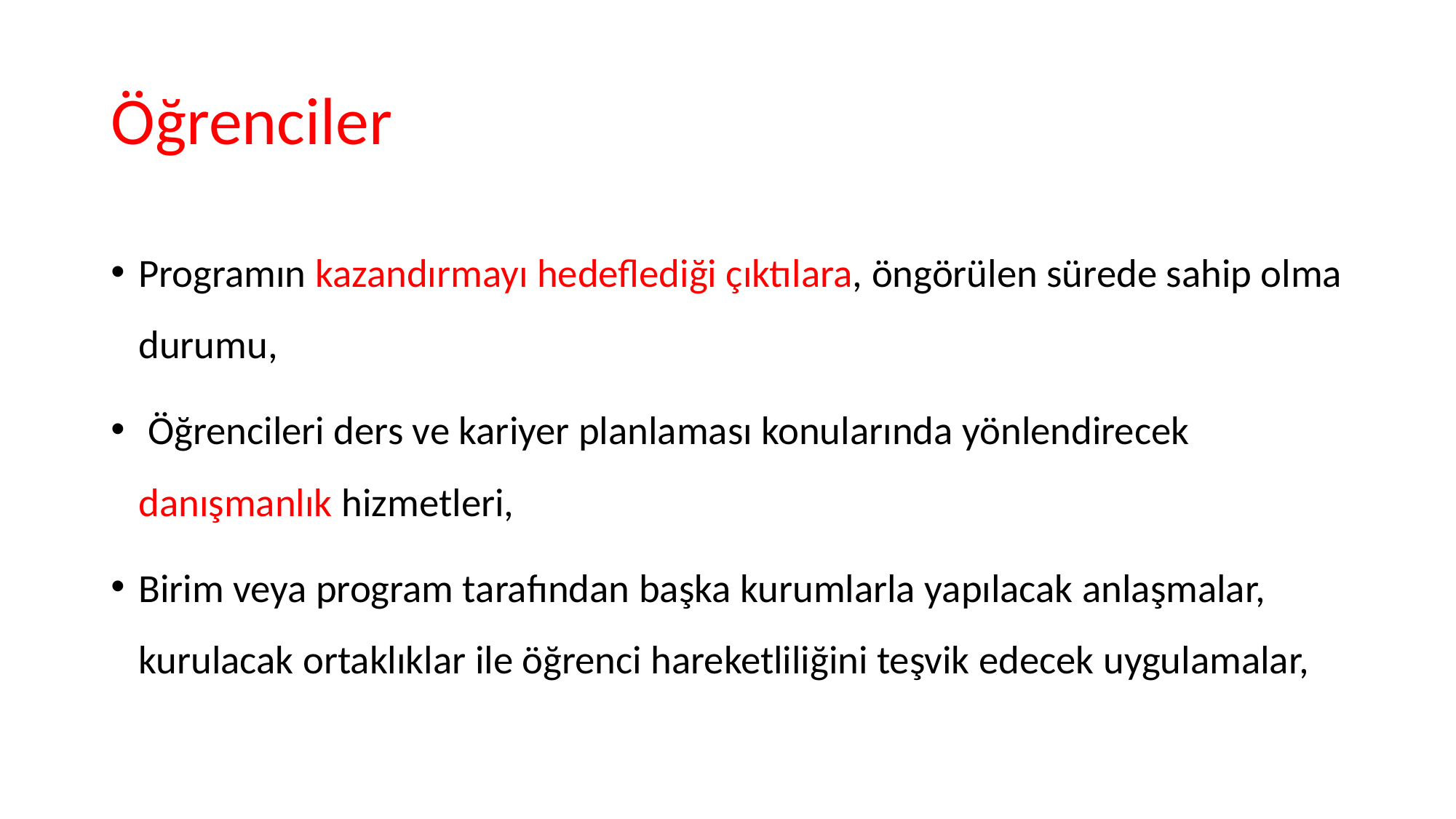

# Öğrenciler
Programın kazandırmayı hedeflediği çıktılara, öngörülen sürede sahip olma durumu,
 Öğrencileri ders ve kariyer planlaması konularında yönlendirecek danışmanlık hizmetleri,
Birim veya program tarafından başka kurumlarla yapılacak anlaşmalar, kurulacak ortaklıklar ile öğrenci hareketliliğini teşvik edecek uygulamalar,